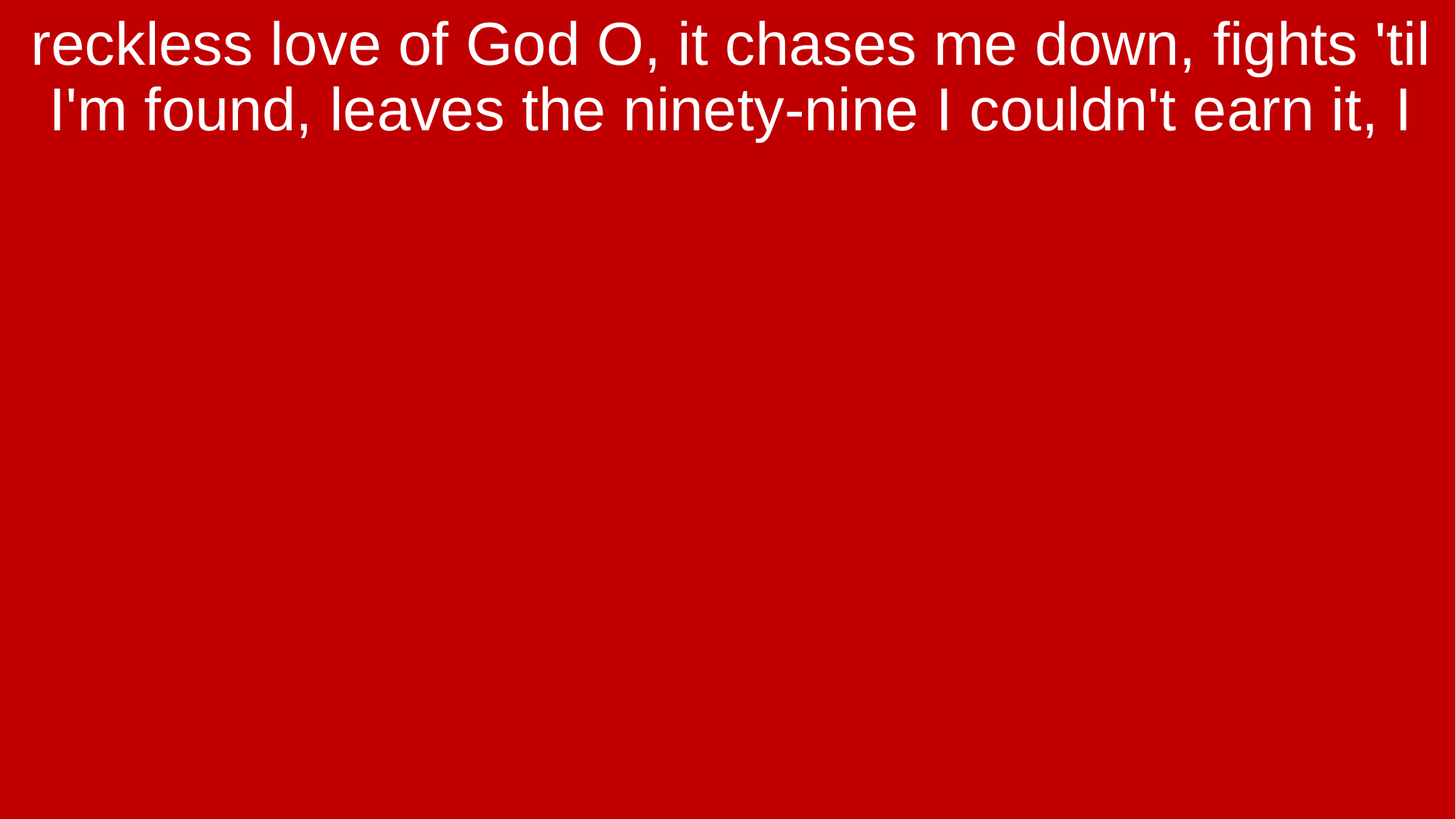

reckless love of God O, it chases me down, fights 'til I'm found, leaves the ninety-nine I couldn't earn it, I